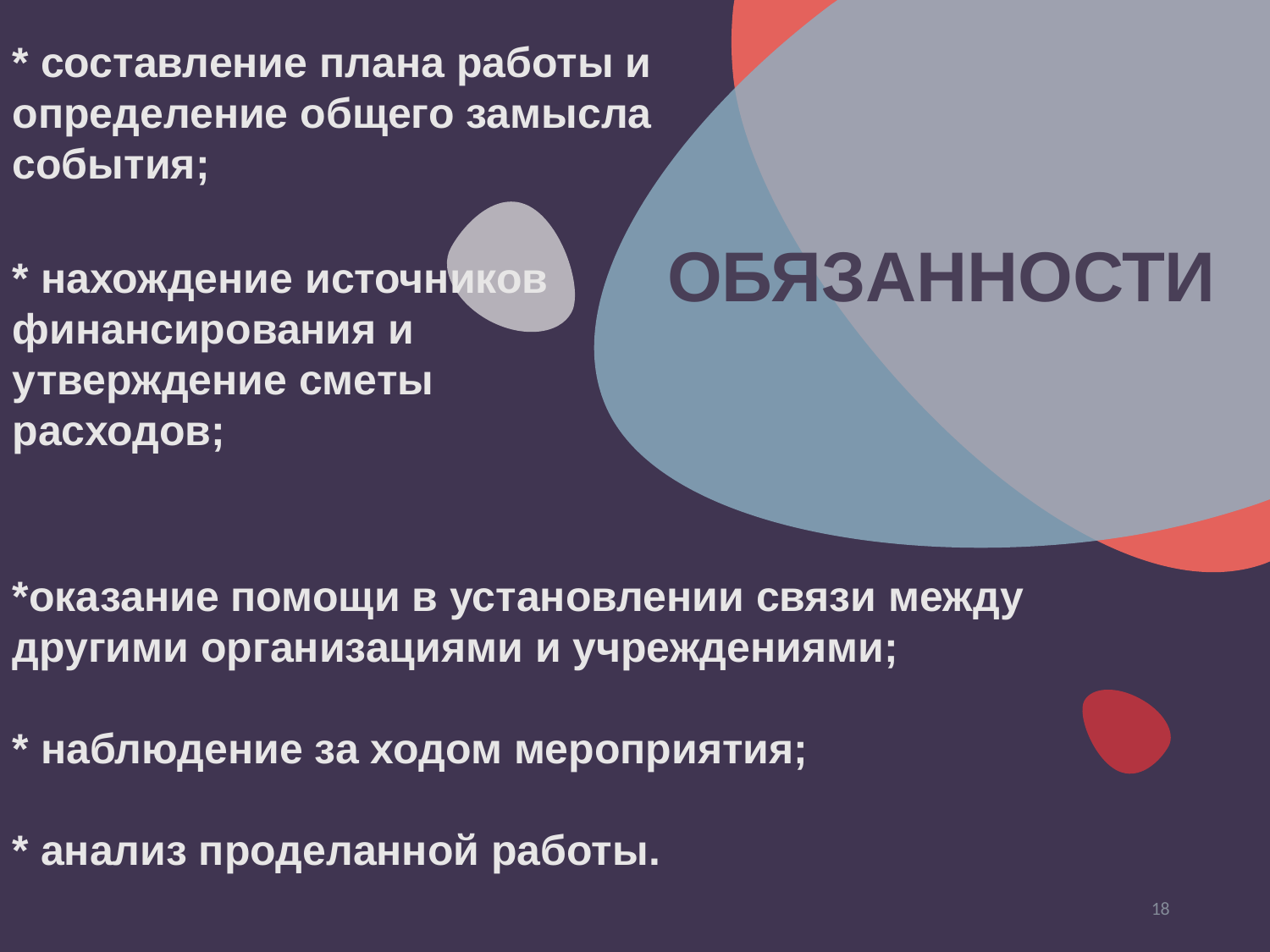

* составление плана работы и определение общего замысла события;
ОБЯЗАННОСТИ
* нахождение источников финансирования и утверждение сметы расходов;
*оказание помощи в установлении связи между другими организациями и учреждениями;

* наблюдение за ходом мероприятия;

* анализ проделанной работы.
18